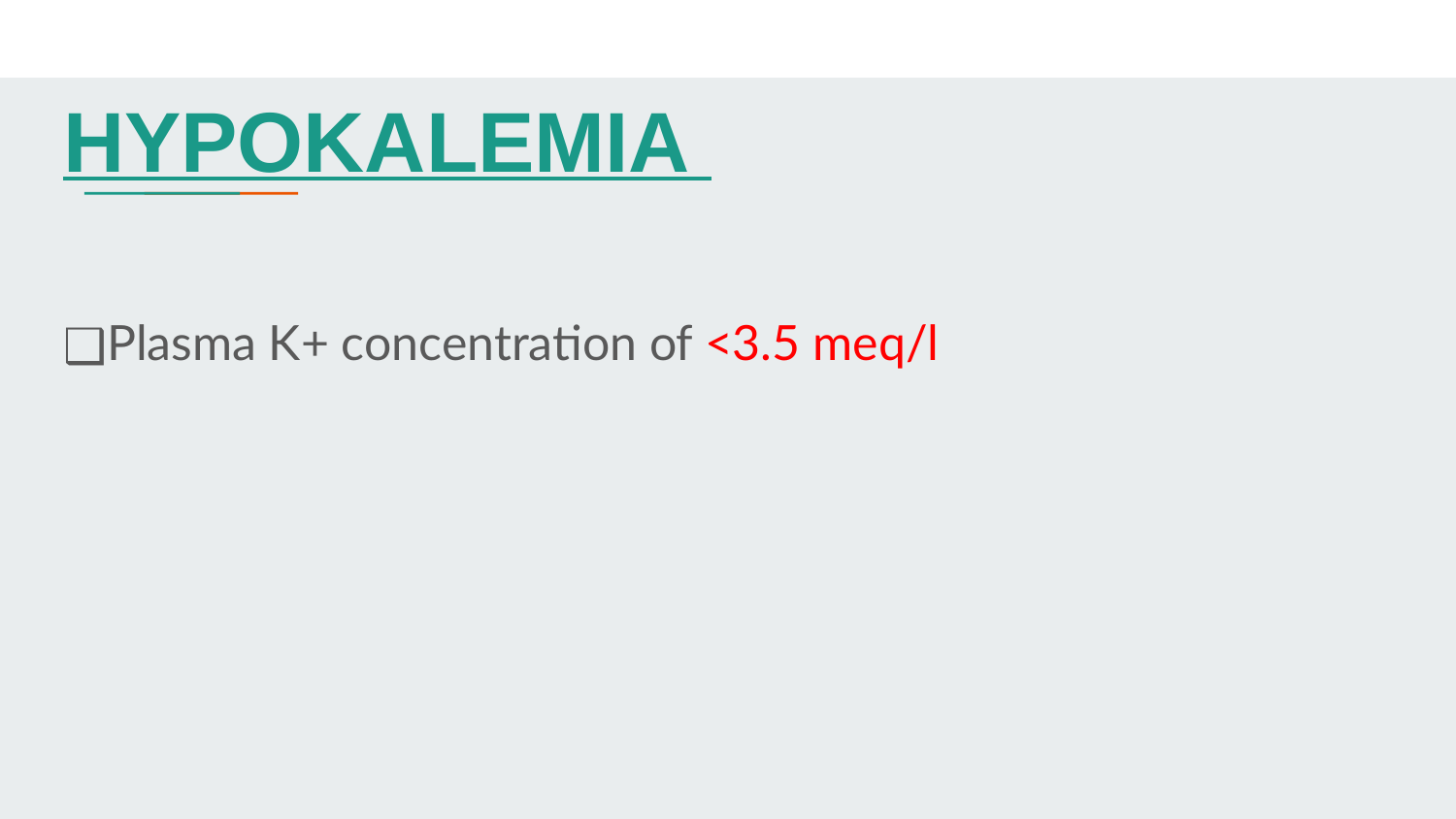

# HYPOKALEMIA

Plasma K+ concentration of <3.5 meq/l